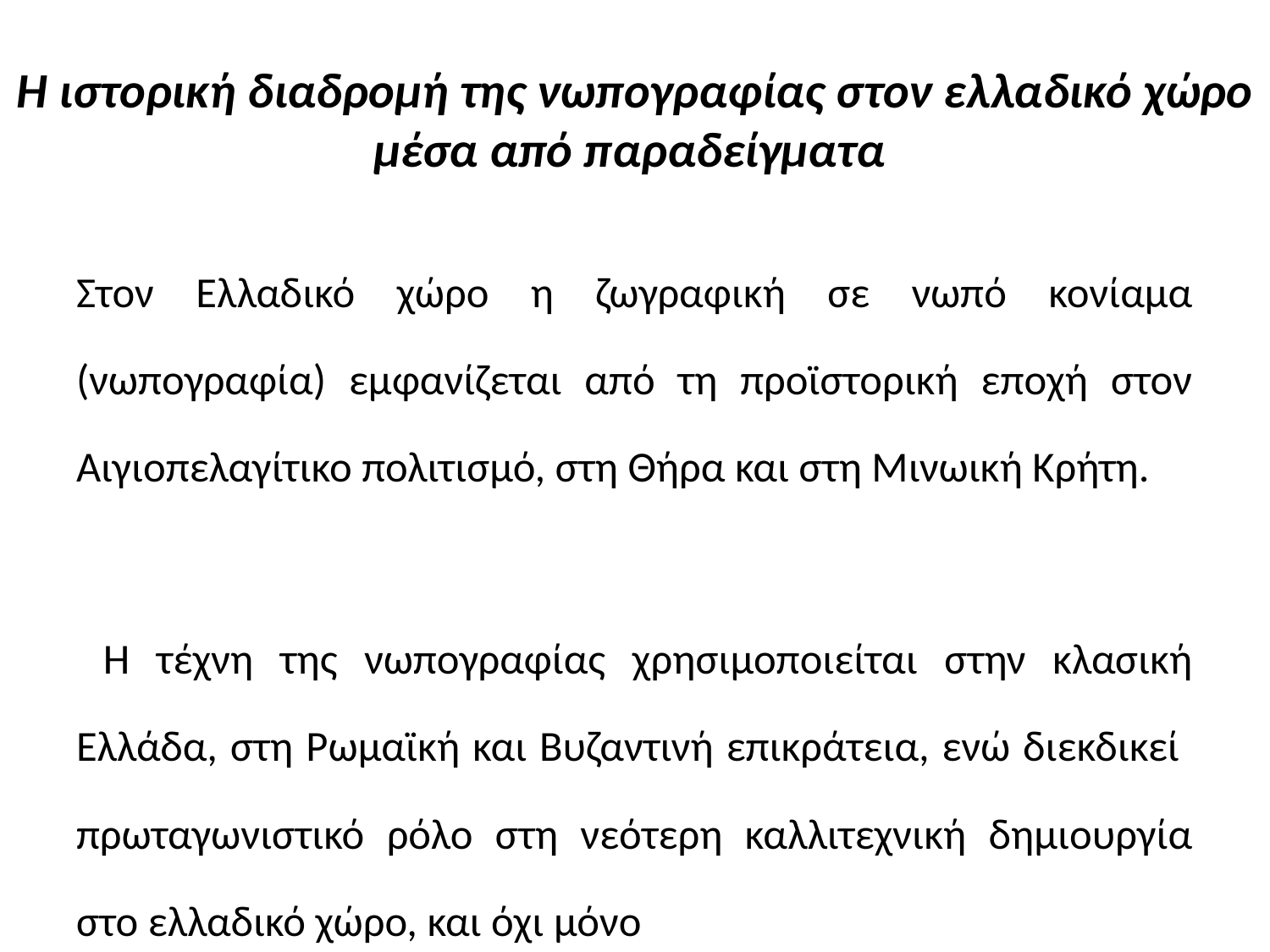

# Η ιστορική διαδρομή της νωπογραφίας στον ελλαδικό χώρο μέσα από παραδείγματα
Στον Ελλαδικό χώρο η ζωγραφική σε νωπό κονίαμα (νωπογραφία) εμφανίζεται από τη προϊστορική εποχή στον Αιγιοπελαγίτικο πολιτισμό, στη Θήρα και στη Μινωική Κρήτη.

 Η τέχνη της νωπογραφίας χρησιμοποιείται στην κλασική Ελλάδα, στη Ρωμαϊκή και Βυζαντινή επικράτεια, ενώ διεκδικεί  πρωταγωνιστικό ρόλο στη νεότερη καλλιτεχνική δημιουργία στο ελλαδικό χώρο, και όχι μόνο